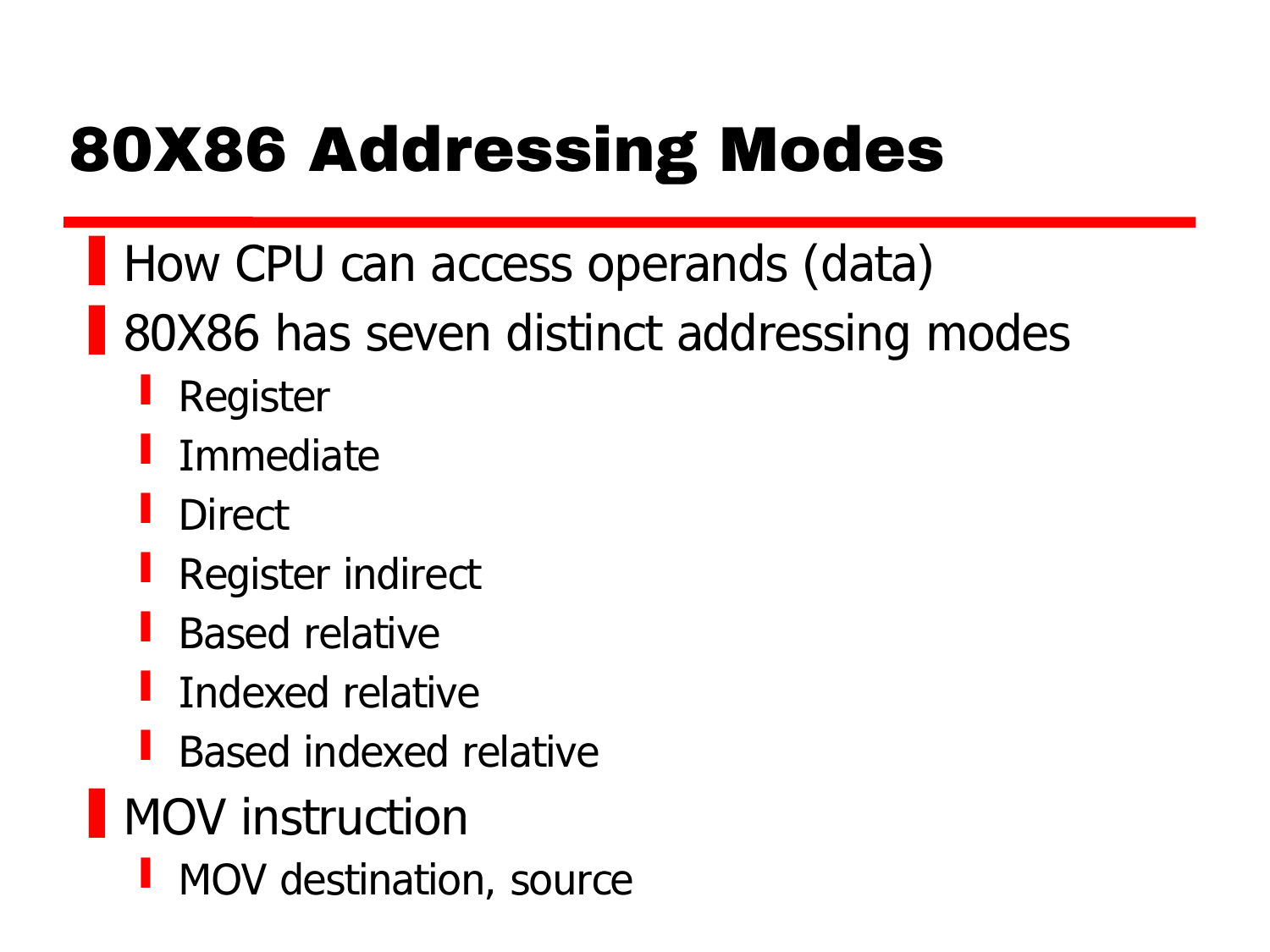

# 80X86 Addressing Modes
How CPU can access operands (data)
80X86 has seven distinct addressing modes
Register
Immediate
Direct
Register indirect
Based relative
Indexed relative
Based indexed relative
MOV instruction
MOV destination, source